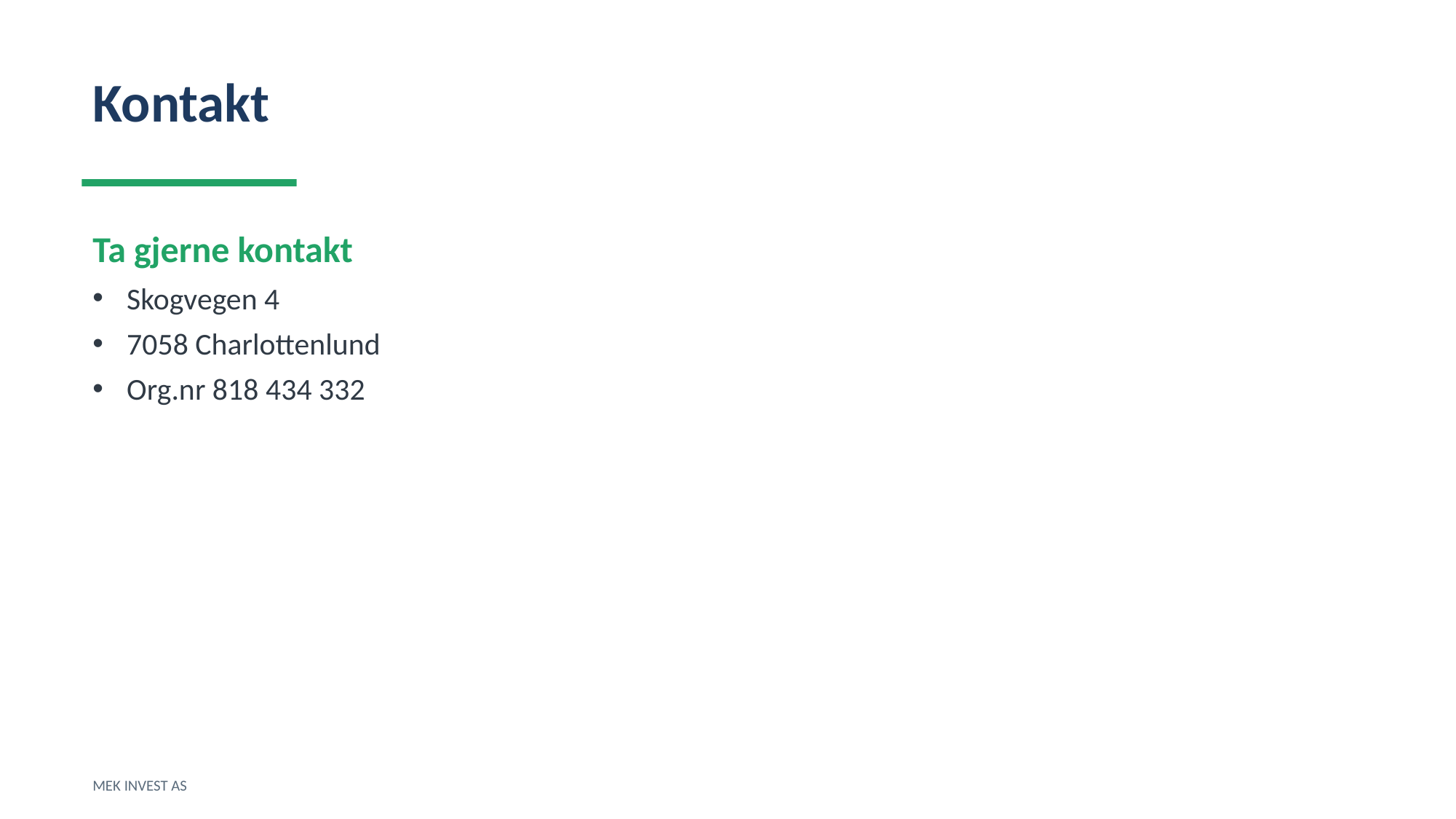

Kontakt

Ta gjerne kontakt
Skogvegen 4
7058 Charlottenlund
Org.nr 818 434 332
MEK INVEST AS